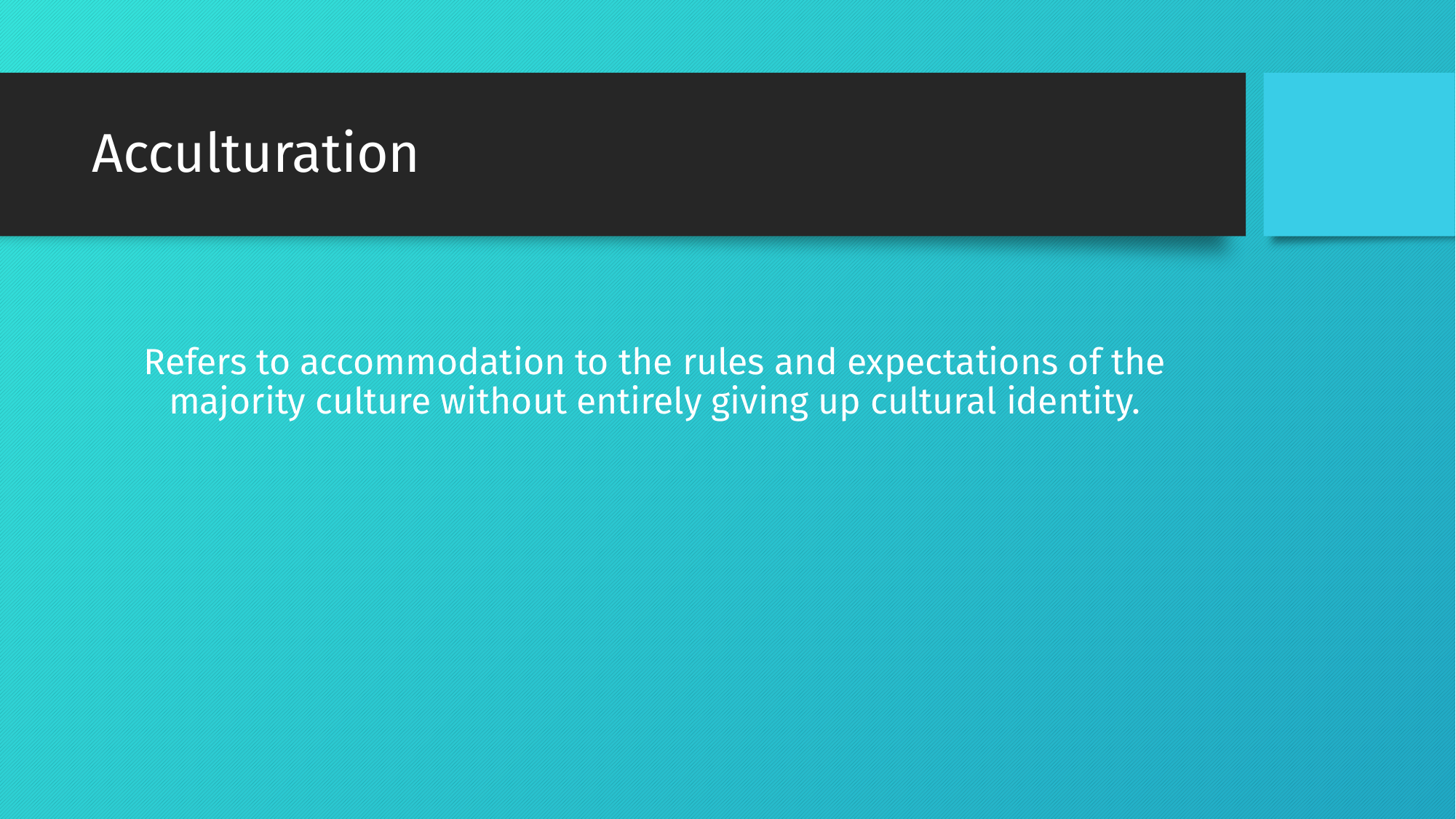

# Acculturation

Refers to accommodation to the rules and expectations of the majority culture without entirely giving up cultural identity.